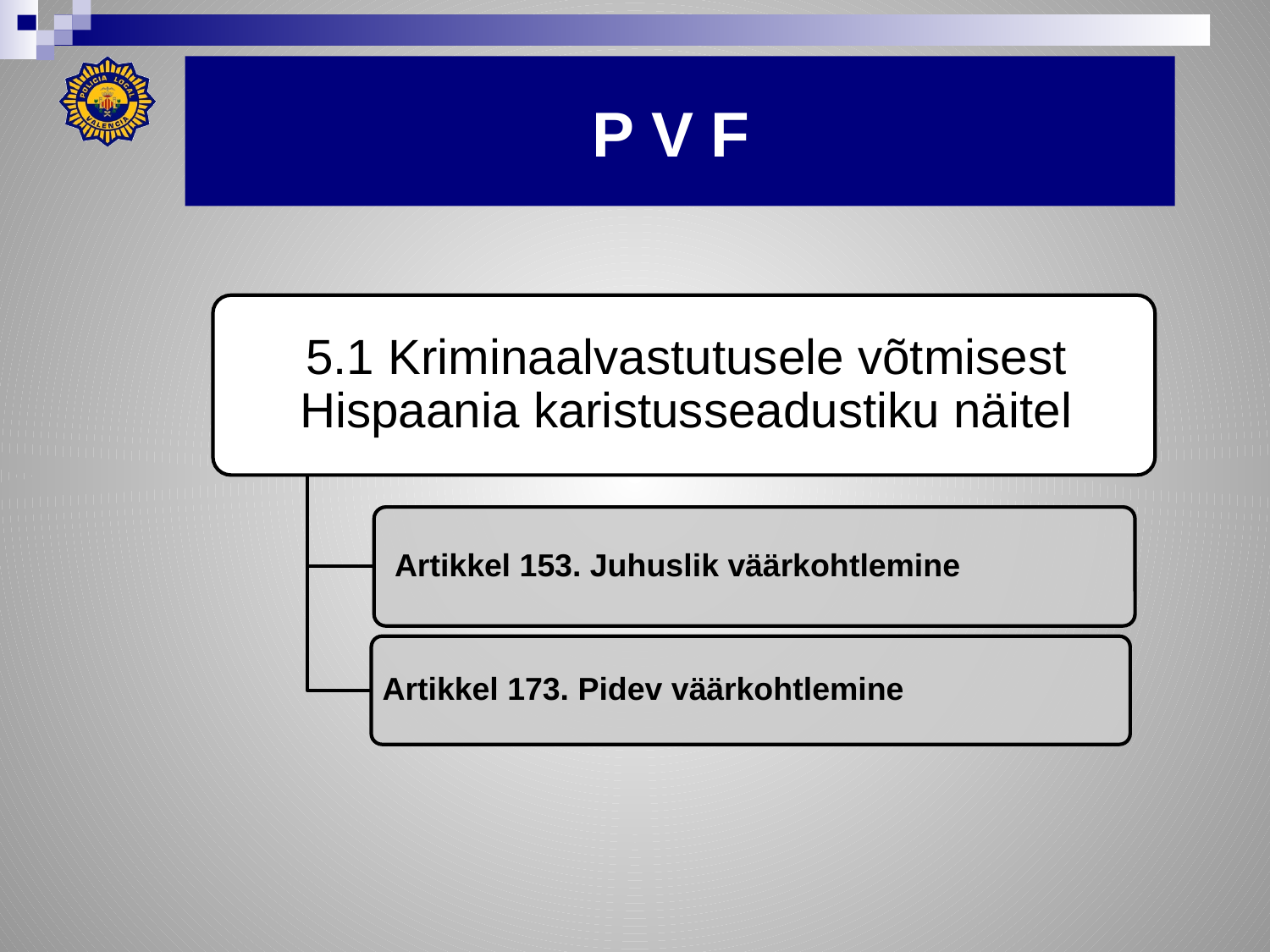

# P V F
5.1 Kriminaalvastutusele võtmisest Hispaania karistusseadustiku näitel
 Artikkel 153. Juhuslik väärkohtlemine
Artikkel 173. Pidev väärkohtlemine